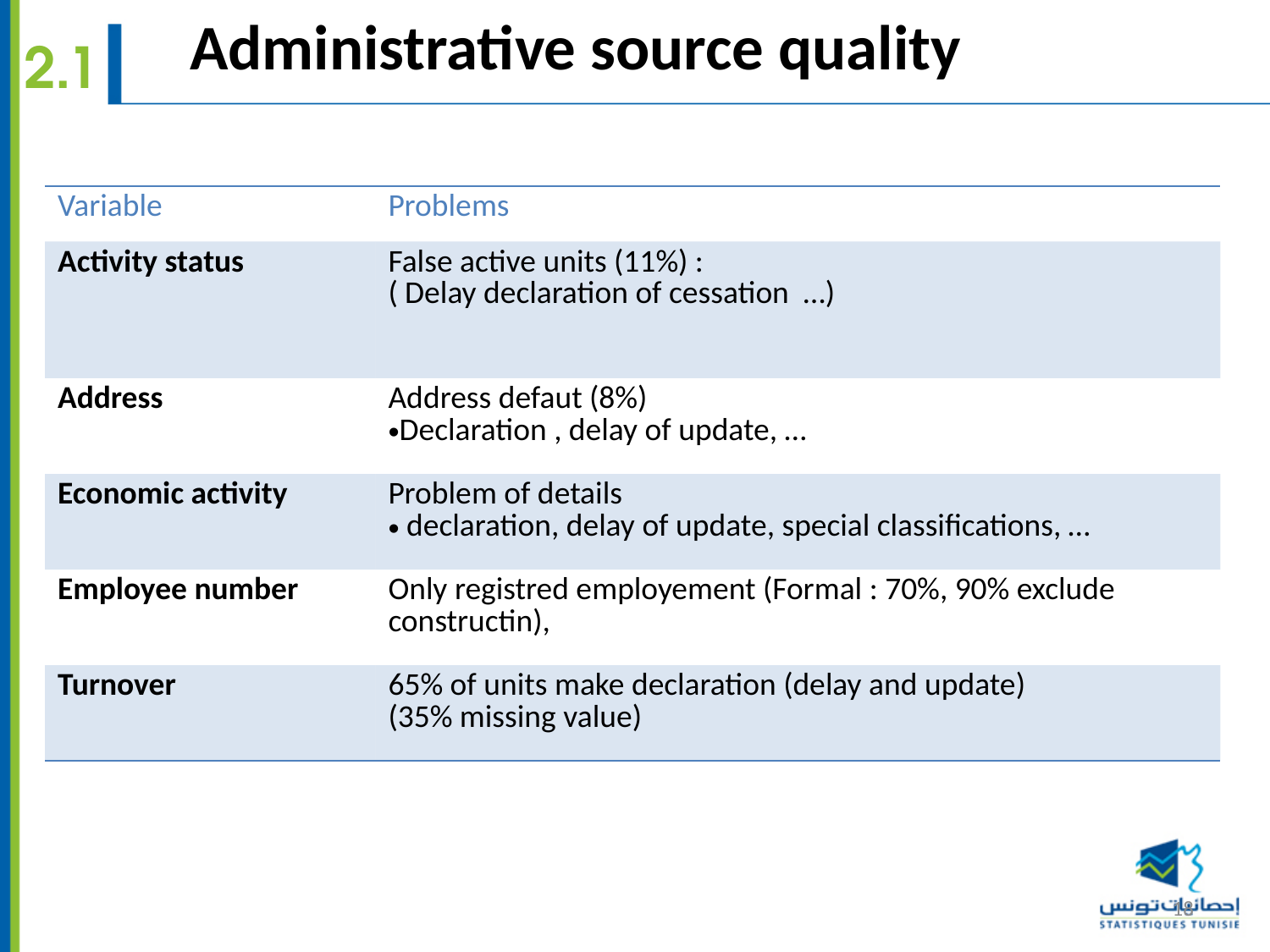

Administrative source quality
2.1
| Variable | Problems |
| --- | --- |
| Activity status | False active units (11%) : ( Delay declaration of cessation …) |
| Address | Address defaut (8%) Declaration , delay of update, … |
| Economic activity | Problem of details declaration, delay of update, special classifications, … |
| Employee number | Only registred employement (Formal : 70%, 90% exclude constructin), |
| Turnover | 65% of units make declaration (delay and update) (35% missing value) |
18